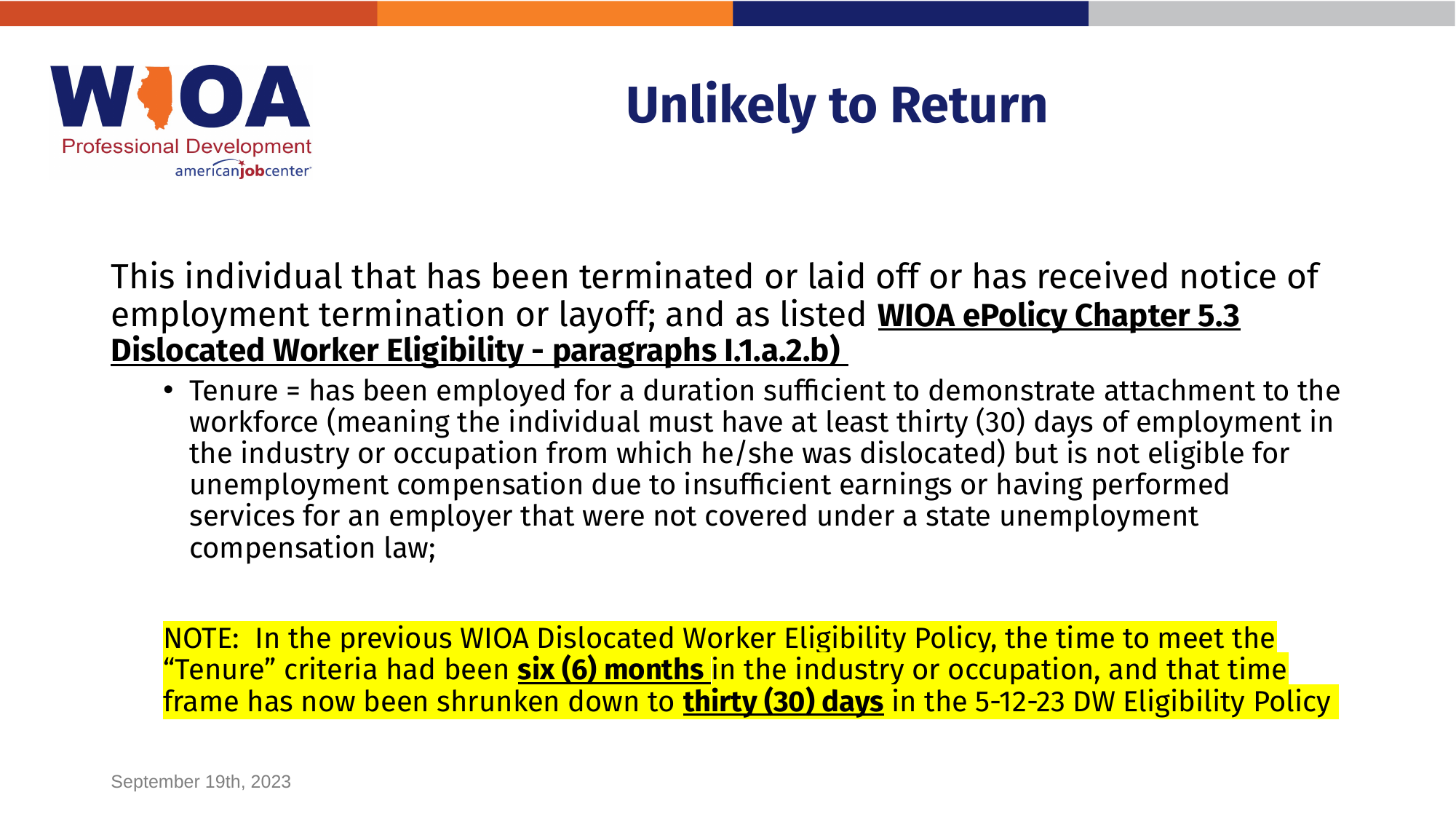

# Unlikely to Return
This individual that has been terminated or laid off or has received notice of employment termination or layoff; and as listed WIOA ePolicy Chapter 5.3 Dislocated Worker Eligibility - paragraphs I.1.a.2.b)
Tenure = has been employed for a duration sufficient to demonstrate attachment to the workforce (meaning the individual must have at least thirty (30) days of employment in the industry or occupation from which he/she was dislocated) but is not eligible for unemployment compensation due to insufficient earnings or having performed services for an employer that were not covered under a state unemployment compensation law;

NOTE:  In the previous WIOA Dislocated Worker Eligibility Policy, the time to meet the “Tenure” criteria had been six (6) months in the industry or occupation, and that time frame has now been shrunken down to thirty (30) days in the 5-12-23 DW Eligibility Policy
September 19th, 2023